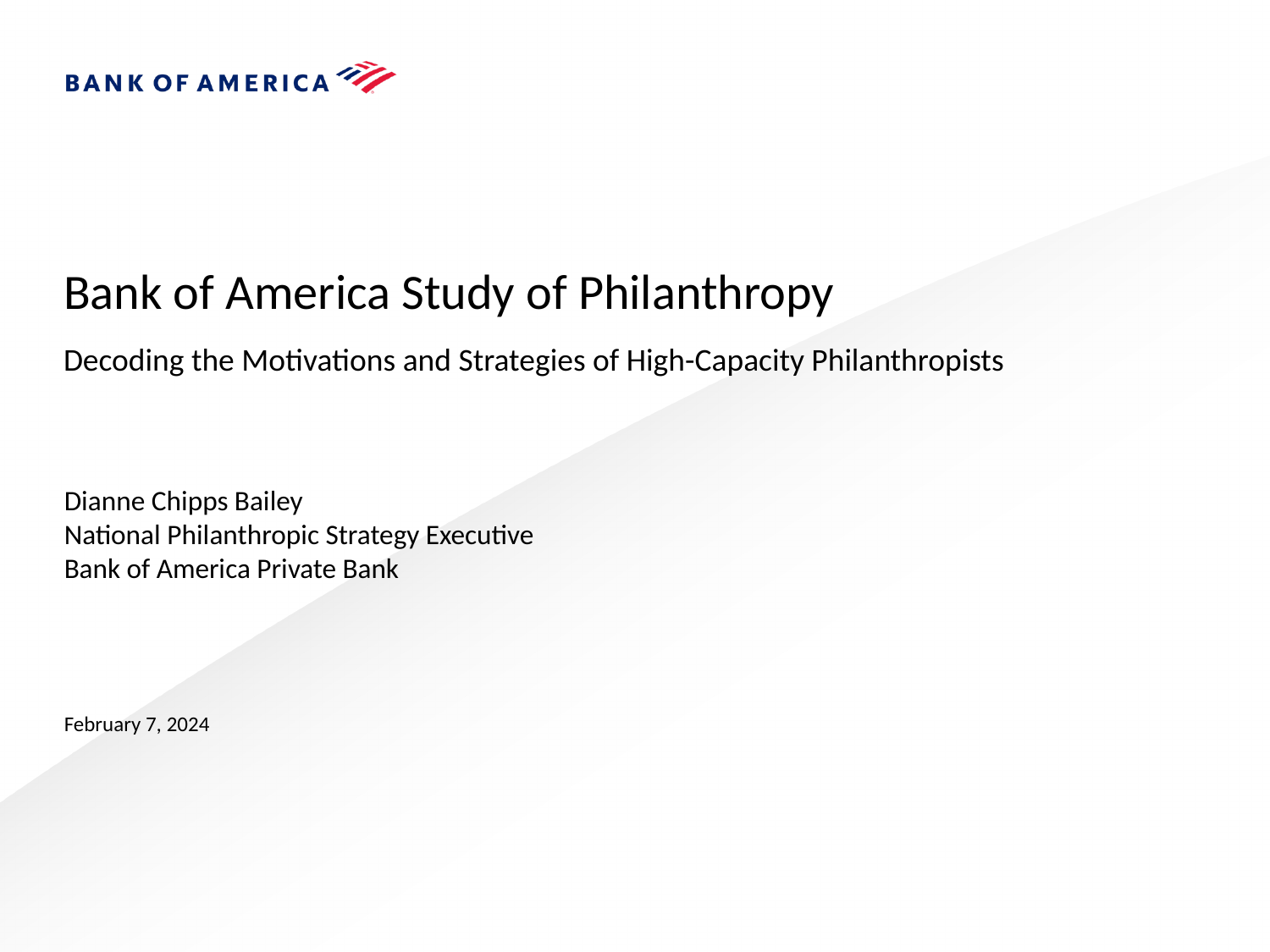

Bank of America Study of Philanthropy
Decoding the Motivations and Strategies of High-Capacity Philanthropists
Dianne Chipps Bailey
National Philanthropic Strategy Executive
Bank of America Private Bank

February 7, 2024